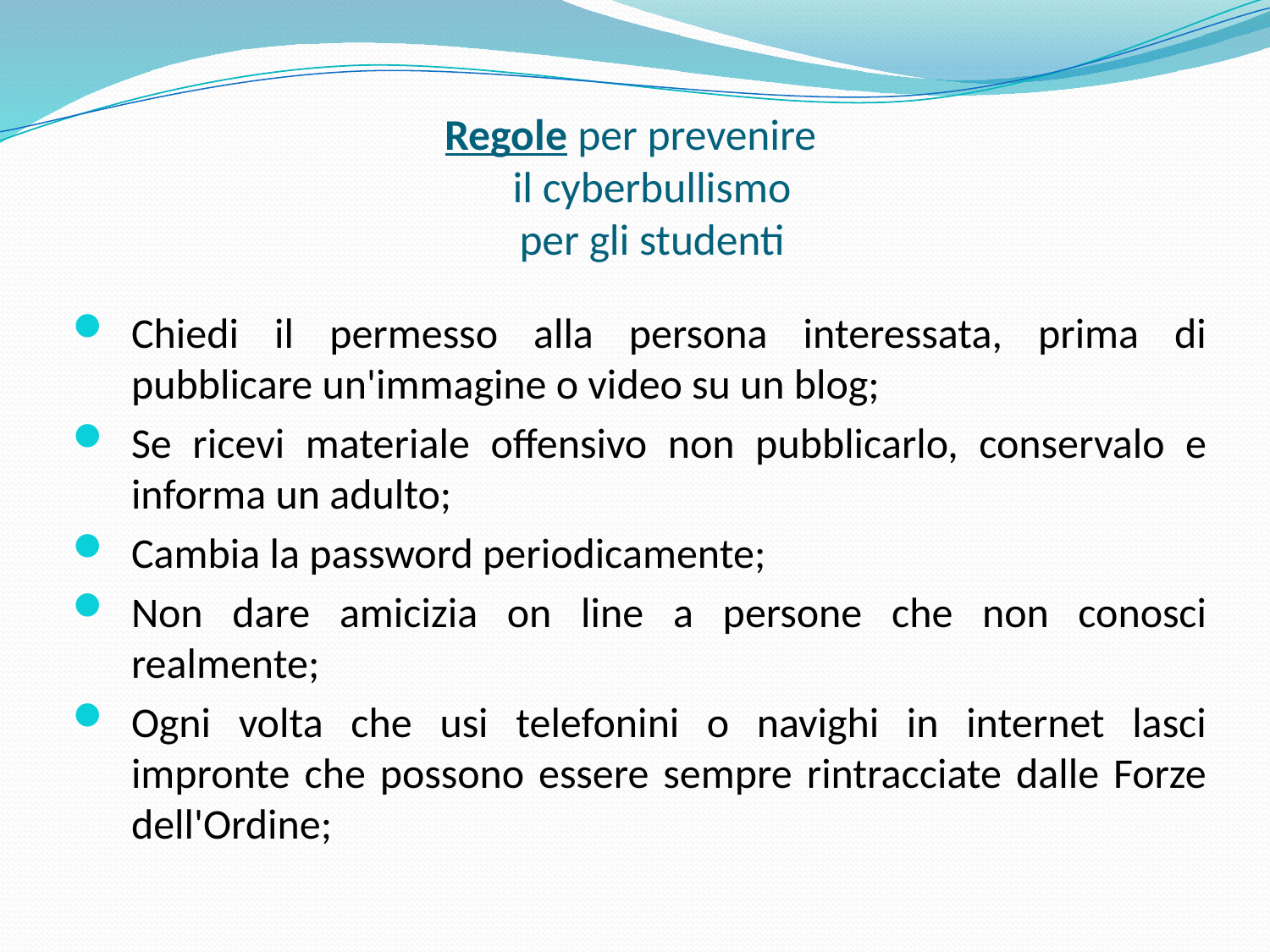

# Regole per prevenire il cyberbullismo per gli studenti
Chiedi il permesso alla persona interessata, prima di pubblicare un'immagine o video su un blog;
Se ricevi materiale offensivo non pubblicarlo, conservalo e informa un adulto;
Cambia la password periodicamente;
Non dare amicizia on line a persone che non conosci realmente;
Ogni volta che usi telefonini o navighi in internet lasci impronte che possono essere sempre rintracciate dalle Forze dell'Ordine;